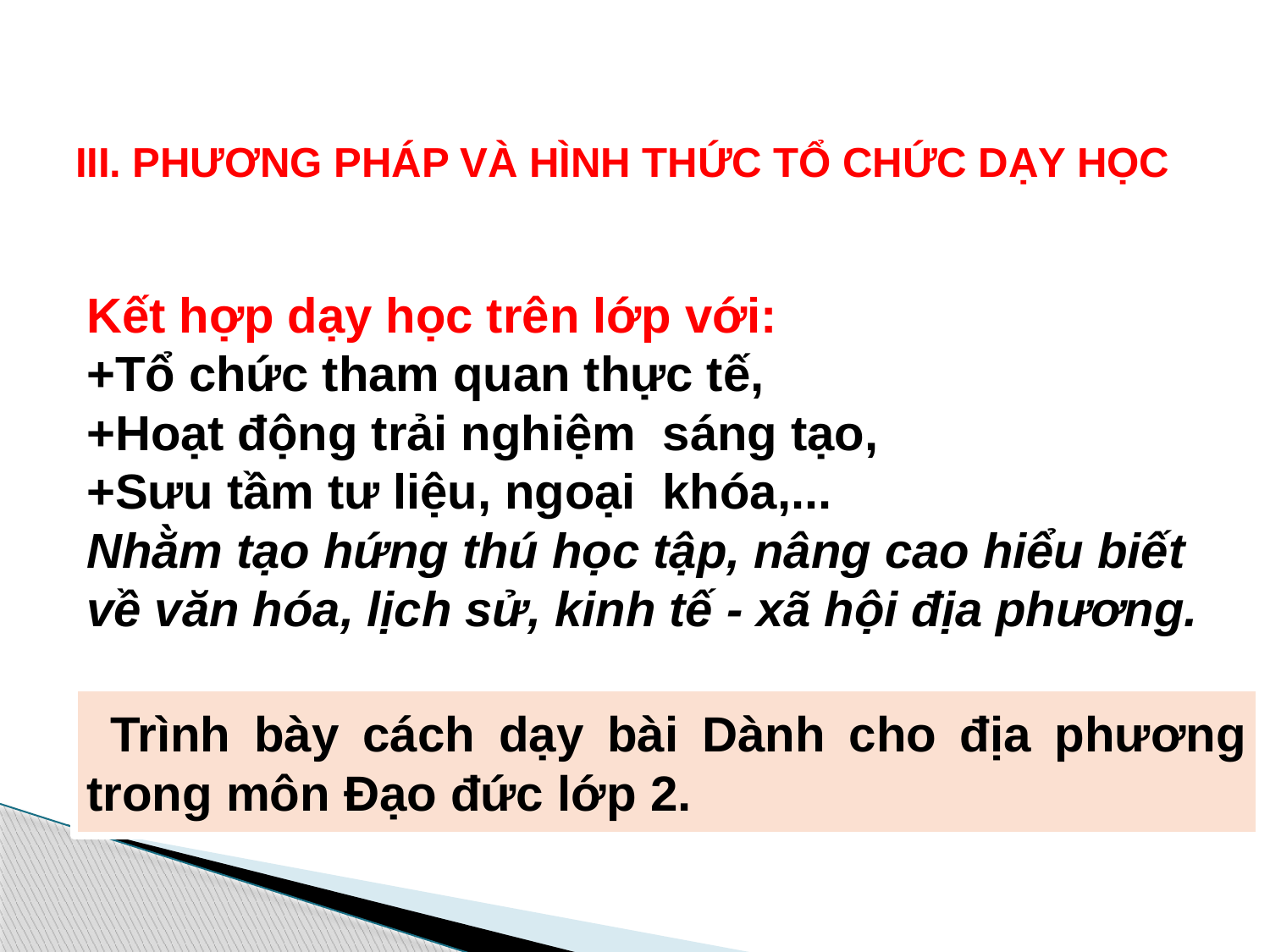

III. PHƯƠNG PHÁP VÀ HÌNH THỨC TỔ CHỨC DẠY HỌC
Kết hợp dạy học trên lớp với:
+Tổ chức tham quan thực tế,
+Hoạt động trải nghiệm  sáng tạo,
+Sưu tầm tư liệu, ngoại  khóa,...
Nhằm tạo hứng thú học tập, nâng cao hiểu biết về văn hóa, lịch sử, kinh tế - xã hội địa phương.
 Trình bày cách dạy bài Dành cho địa phương trong môn Đạo đức lớp 2.